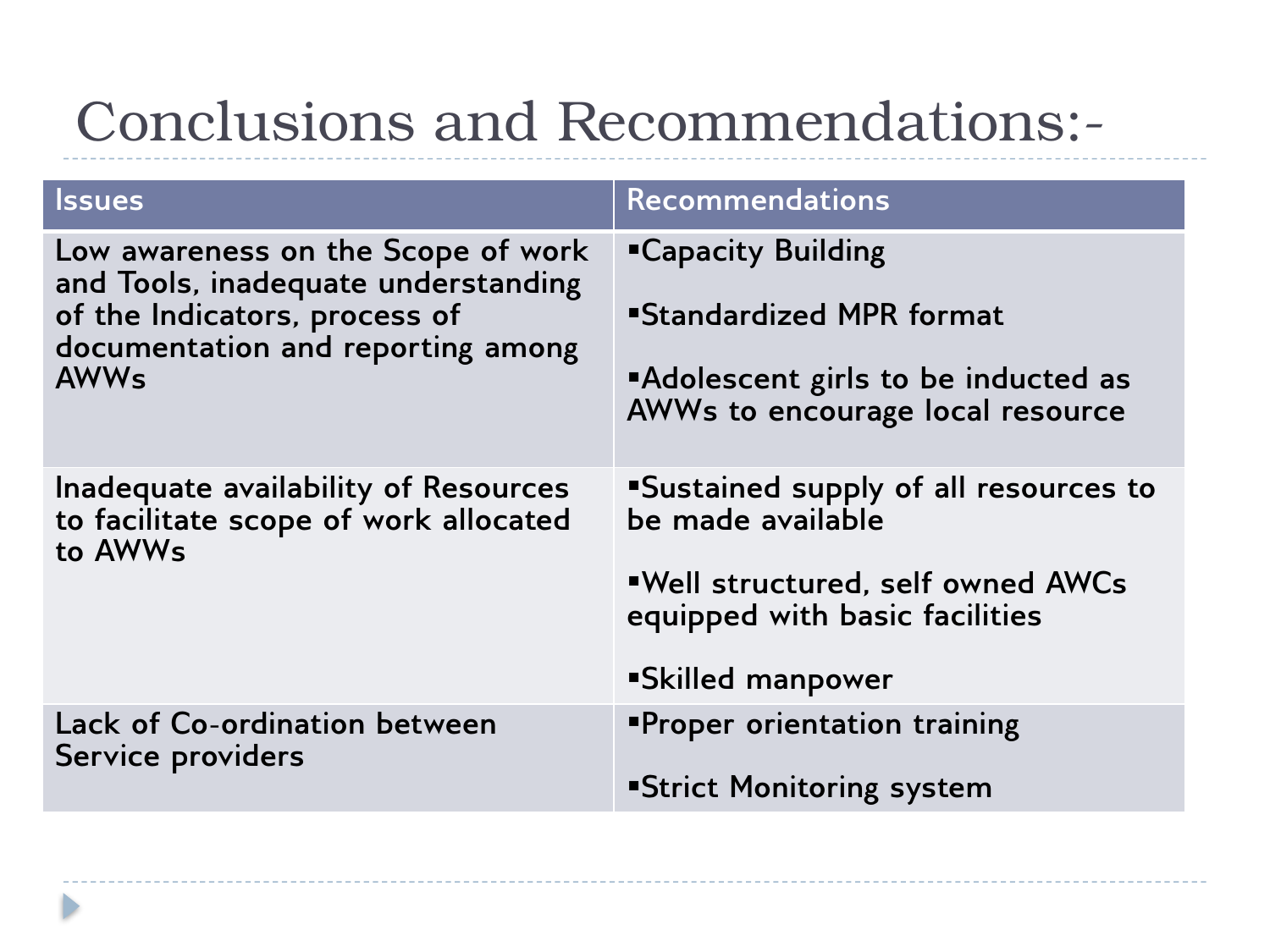

# Conclusions and Recommendations:-
| Issues | Recommendations |
| --- | --- |
| Low awareness on the Scope of work and Tools, inadequate understanding of the Indicators, process of documentation and reporting among AWWs | Capacity Building Standardized MPR format Adolescent girls to be inducted as AWWs to encourage local resource |
| Inadequate availability of Resources to facilitate scope of work allocated to AWWs | Sustained supply of all resources to be made available Well structured, self owned AWCs equipped with basic facilities Skilled manpower |
| Lack of Co-ordination between Service providers | Proper orientation training Strict Monitoring system |